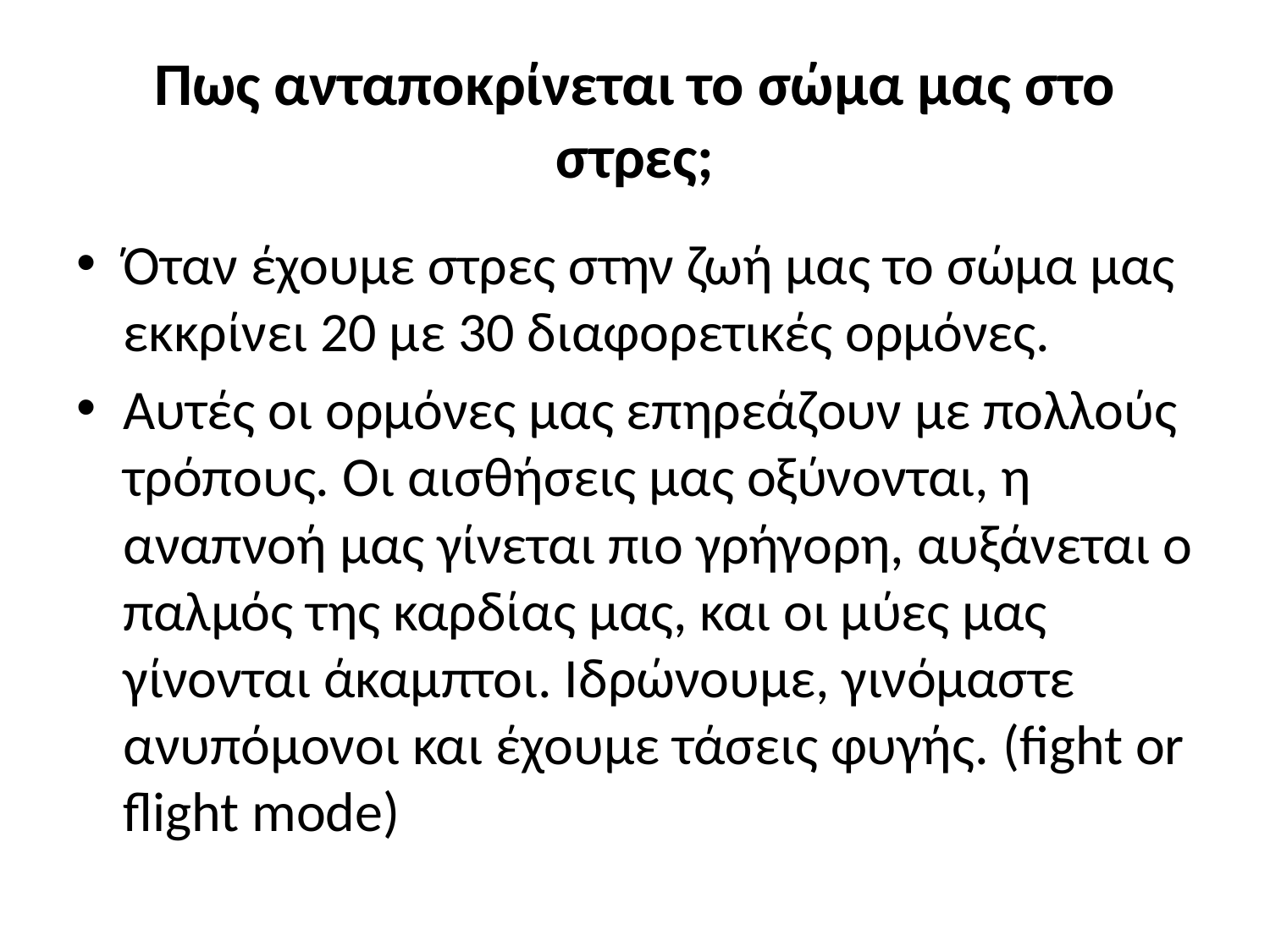

# Πως ανταποκρίνεται το σώμα μας στο στρες;
Όταν έχουμε στρες στην ζωή μας το σώμα μας εκκρίνει 20 με 30 διαφορετικές ορμόνες.
Αυτές οι ορμόνες μας επηρεάζουν με πολλούς τρόπους. Οι αισθήσεις μας οξύνονται, η αναπνοή μας γίνεται πιο γρήγορη, αυξάνεται ο παλμός της καρδίας μας, και οι μύες μας γίνονται άκαμπτοι. Ιδρώνουμε, γινόμαστε ανυπόμονοι και έχουμε τάσεις φυγής. (fight or flight mode)